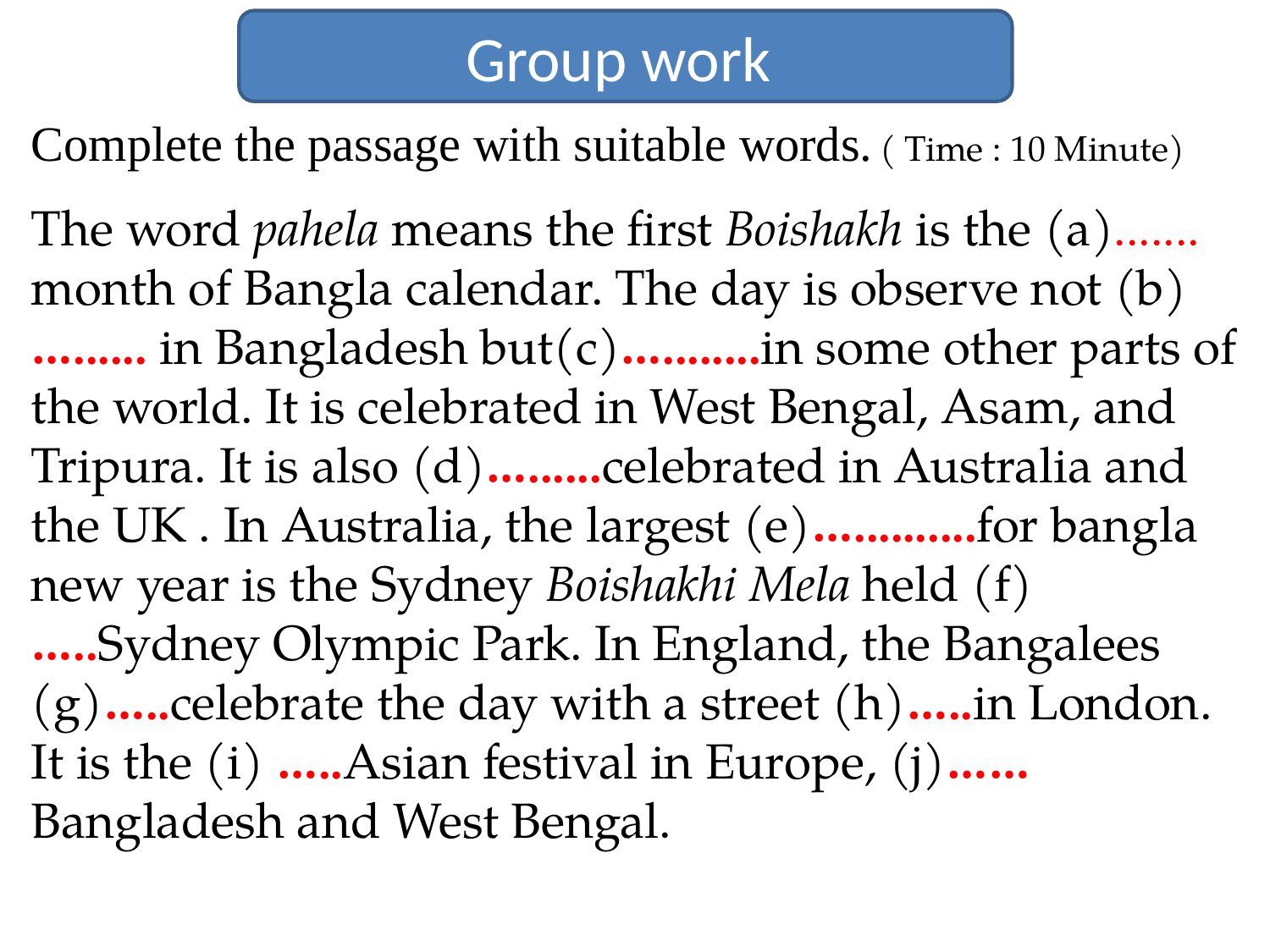

Group work
Complete the passage with suitable words. ( Time : 10 Minute)
The word pahela means the first Boishakh is the (a)....... month of Bangla calendar. The day is observe not (b)…...... in Bangladesh but(c)…........in some other parts of the world. It is celebrated in West Bengal, Asam, and Tripura. It is also (d)…......celebrated in Australia and the UK . In Australia, the largest (e)…..........for bangla new year is the Sydney Boishakhi Mela held (f)…..Sydney Olympic Park. In England, the Bangalees (g)…..celebrate the day with a street (h)…..in London. It is the (i) …..Asian festival in Europe, (j)…… Bangladesh and West Bengal.